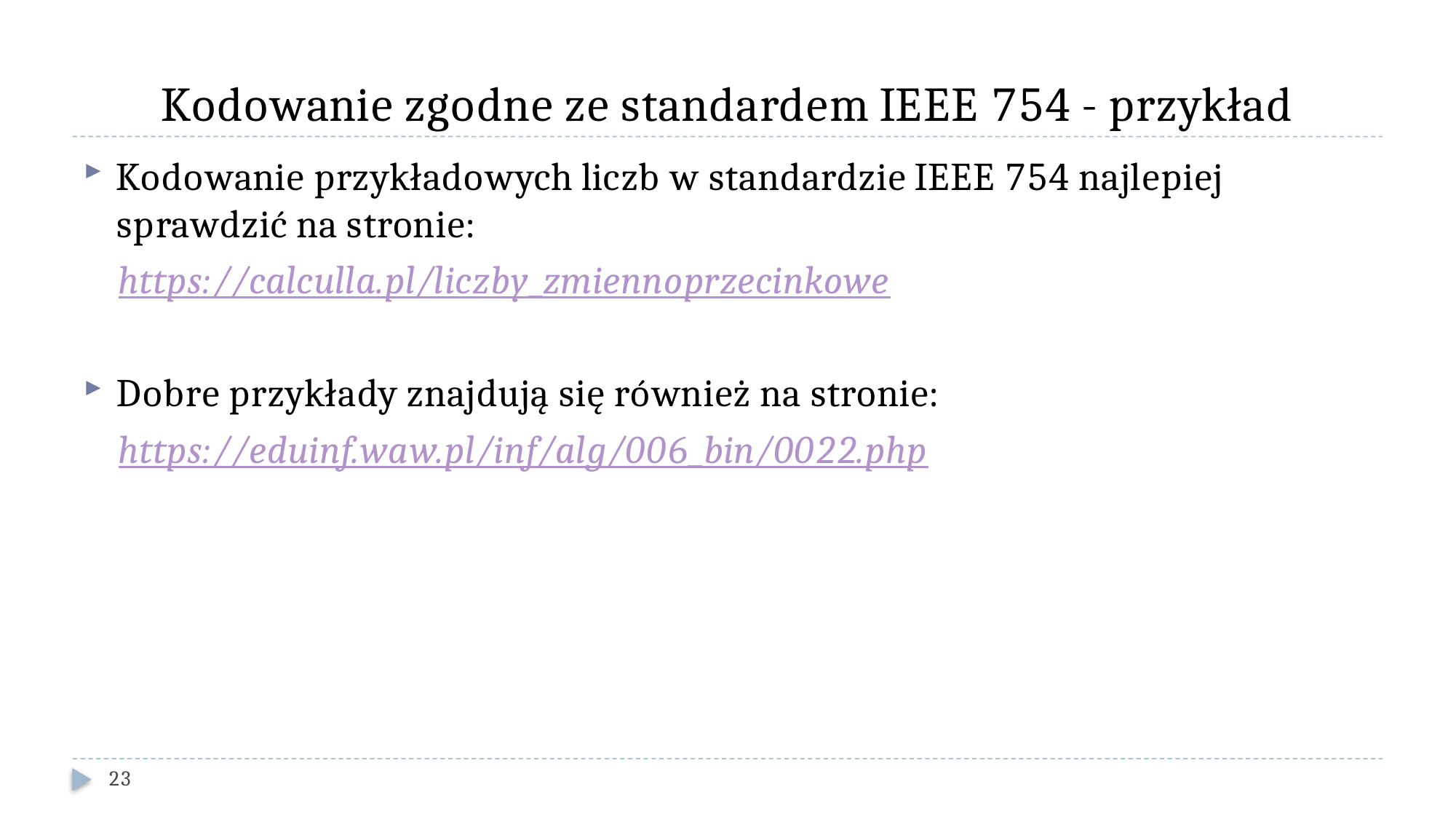

# Kodowanie zgodne ze standardem IEEE 754 - przykład
Kodowanie przykładowych liczb w standardzie IEEE 754 najlepiej sprawdzić na stronie:
    https://calculla.pl/liczby_zmiennoprzecinkowe

Dobre przykłady znajdują się również na stronie:
    https://eduinf.waw.pl/inf/alg/006_bin/0022.php
23